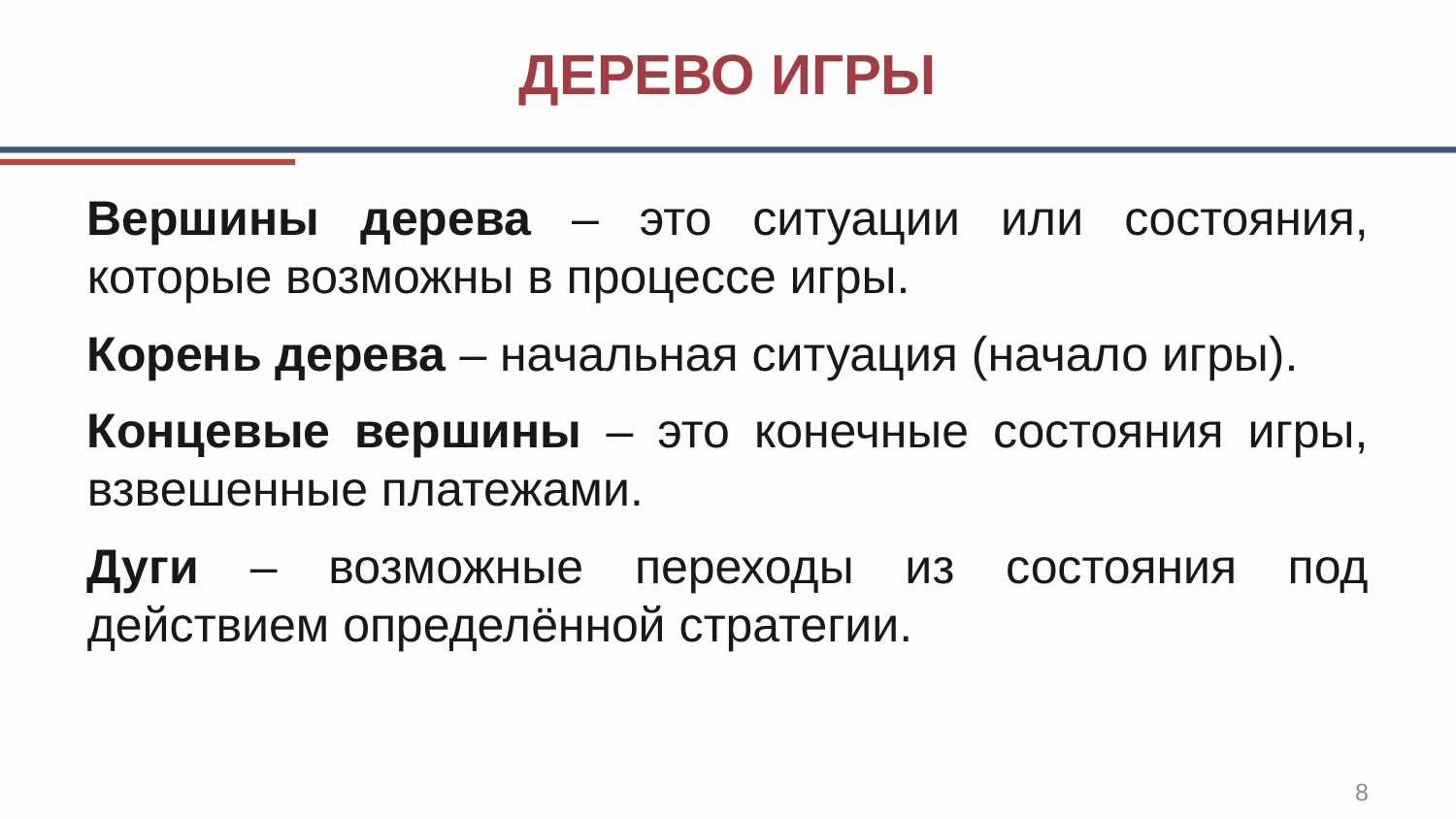

# ДЕРЕВО ИГРЫ
Вершины дерева – это ситуации или состояния, которые возможны в процессе игры.
Корень дерева – начальная ситуация (начало игры).
Концевые вершины – это конечные состояния игры, взвешенные платежами.
Дуги – возможные переходы из состояния под действием определённой стратегии.
8